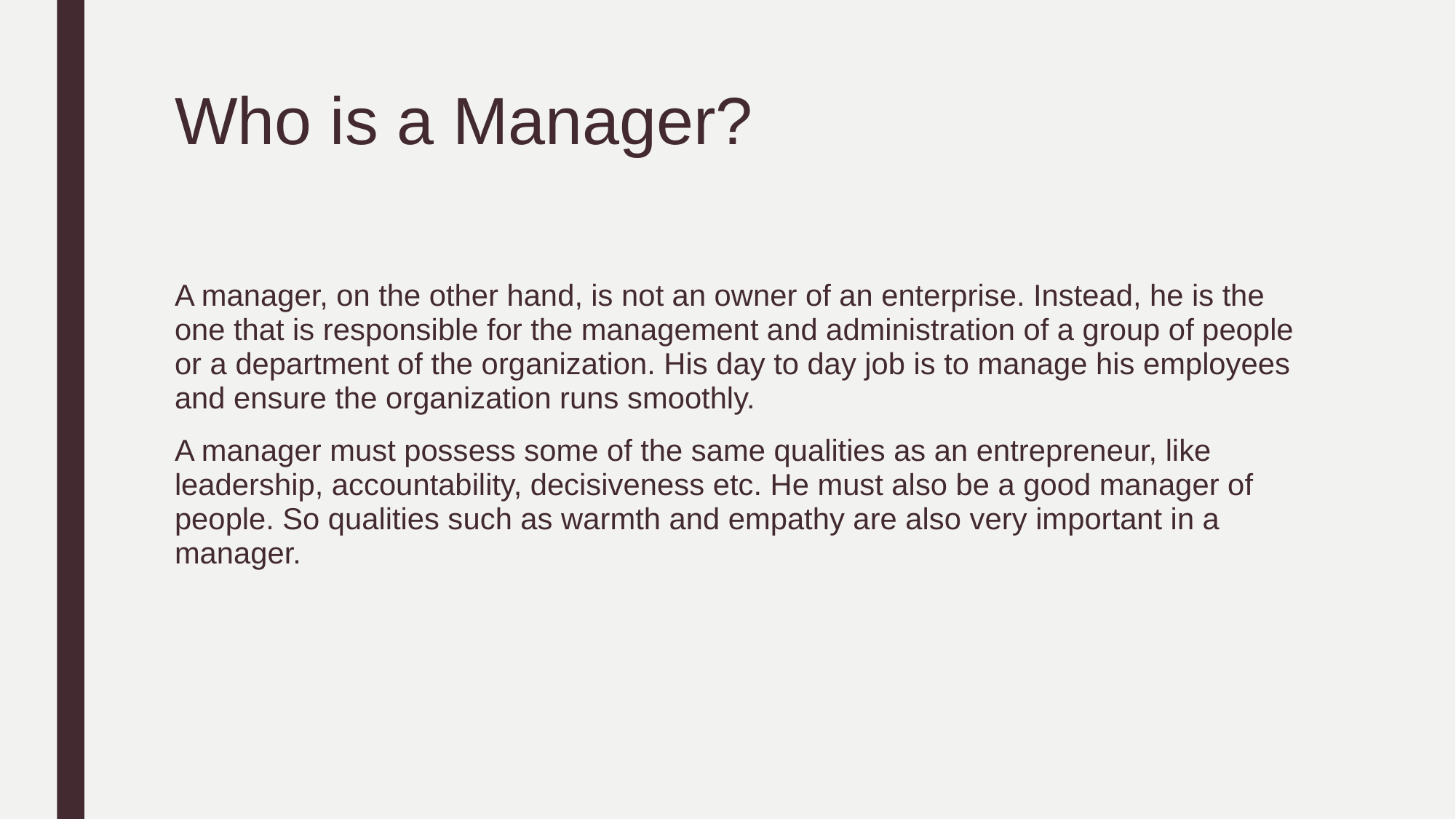

# Who is a Manager?
A manager, on the other hand, is not an owner of an enterprise. Instead, he is the one that is responsible for the management and administration of a group of people or a department of the organization. His day to day job is to manage his employees and ensure the organization runs smoothly.
A manager must possess some of the same qualities as an entrepreneur, like leadership, accountability, decisiveness etc. He must also be a good manager of people. So qualities such as warmth and empathy are also very important in a manager.